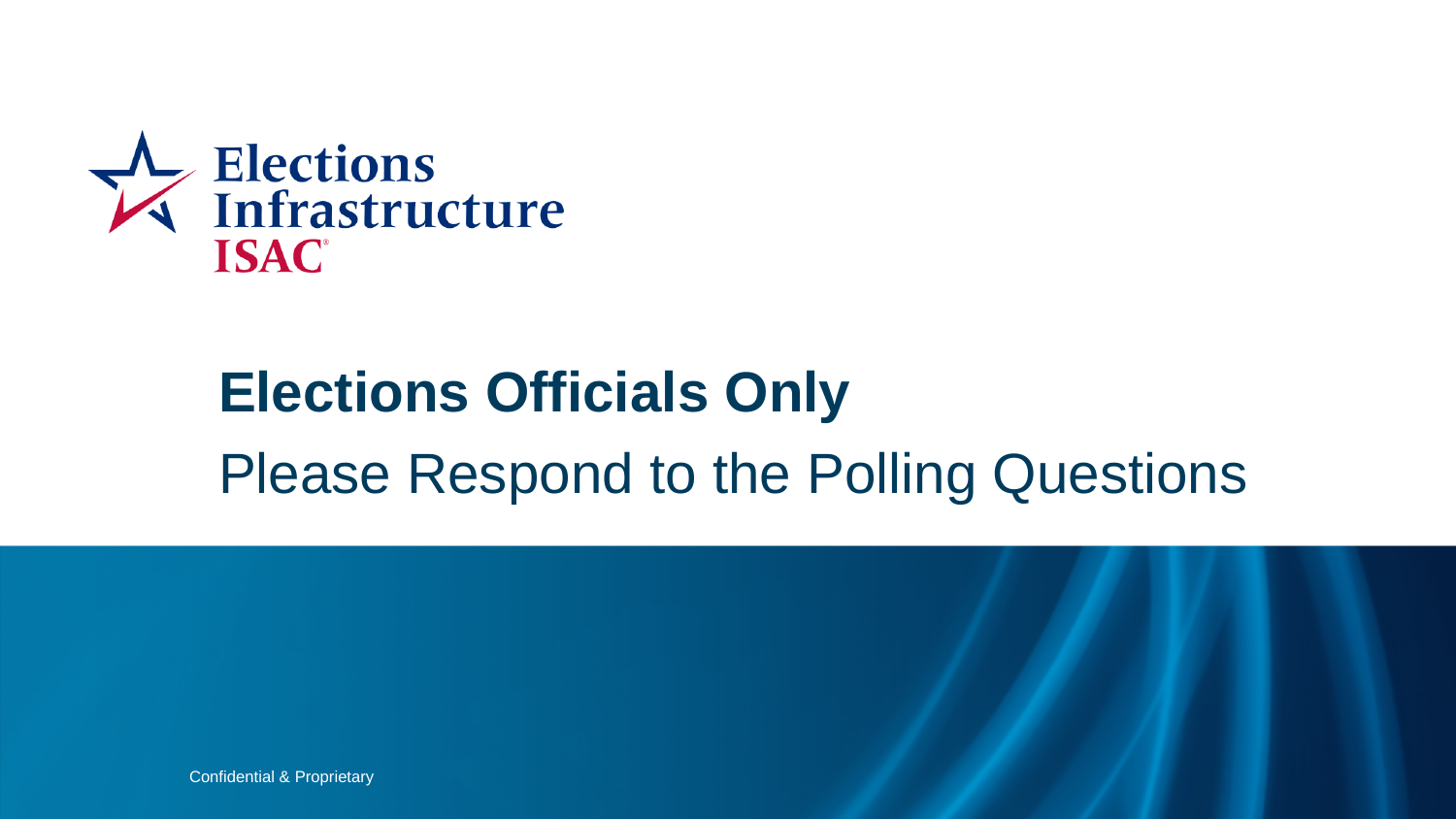

Elections Officials Only
Please Respond to the Polling Questions